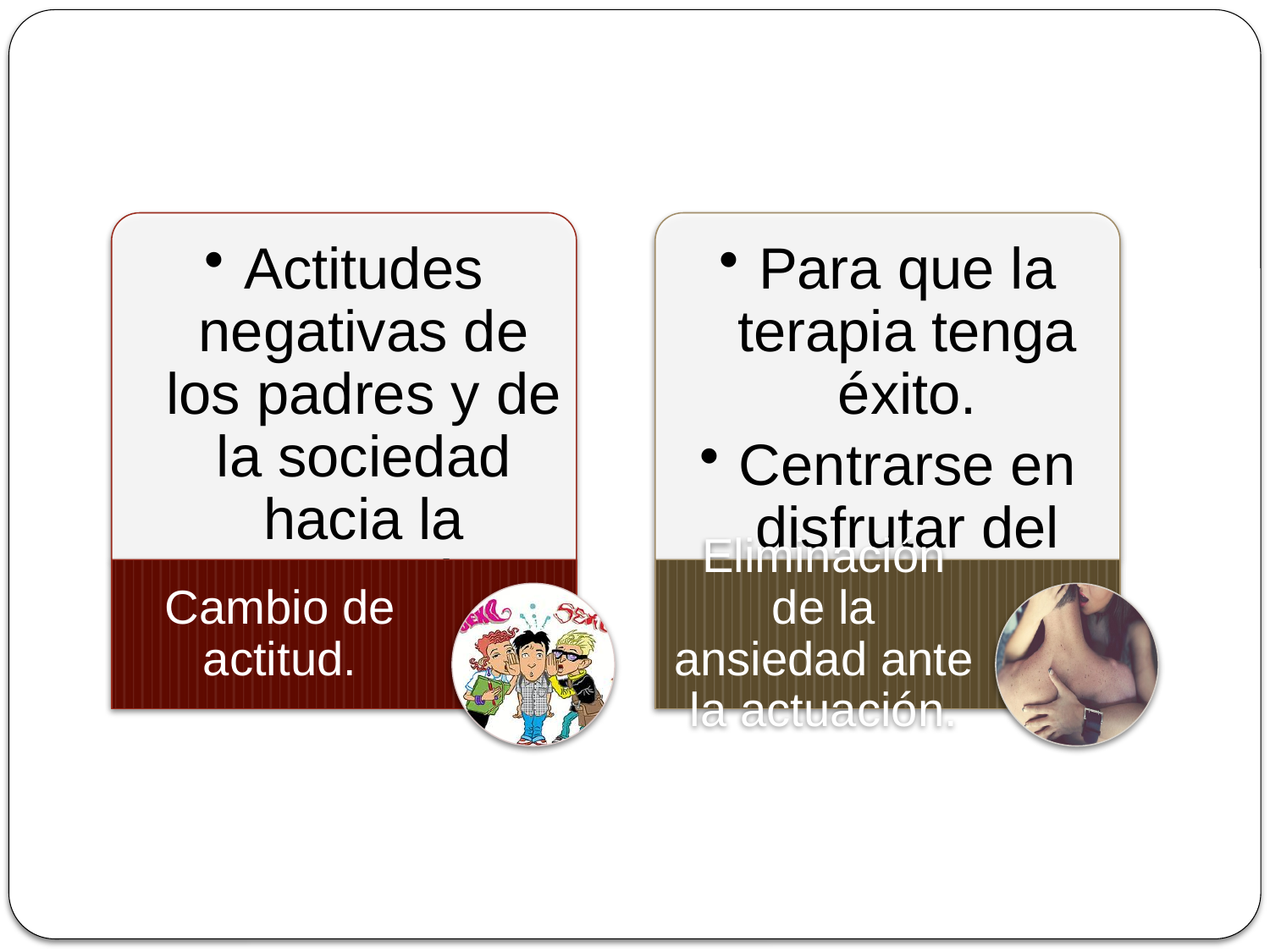

Actitudes negativas de los padres y de la sociedad hacia la expresión sexual.
Cambio de actitud.
Para que la terapia tenga éxito.
Centrarse en disfrutar del proceso.
Eliminación de la ansiedad ante la actuación.